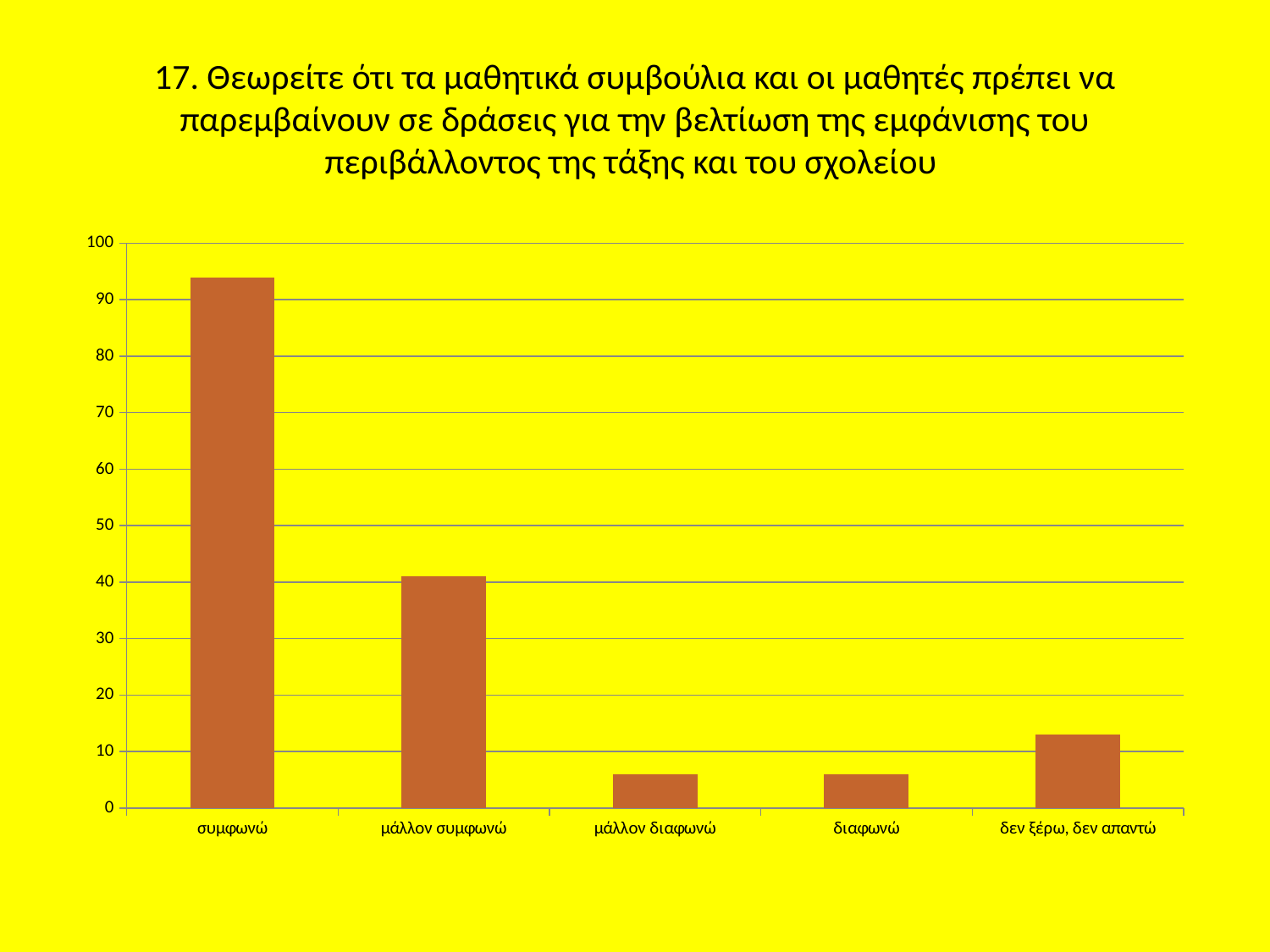

# 17. Θεωρείτε ότι τα μαθητικά συμβούλια και οι μαθητές πρέπει να παρεμβαίνουν σε δράσεις για την βελτίωση της εμφάνισης του περιβάλλοντος της τάξης και του σχολείου

### Chart

| Category |  |
|---|---|
| συμφωνώ | 94.0 |
| μάλλον συμφωνώ | 41.0 |
| μάλλον διαφωνώ | 6.0 |
| διαφωνώ | 6.0 |
| δεν ξέρω, δεν απαντώ | 13.0 |